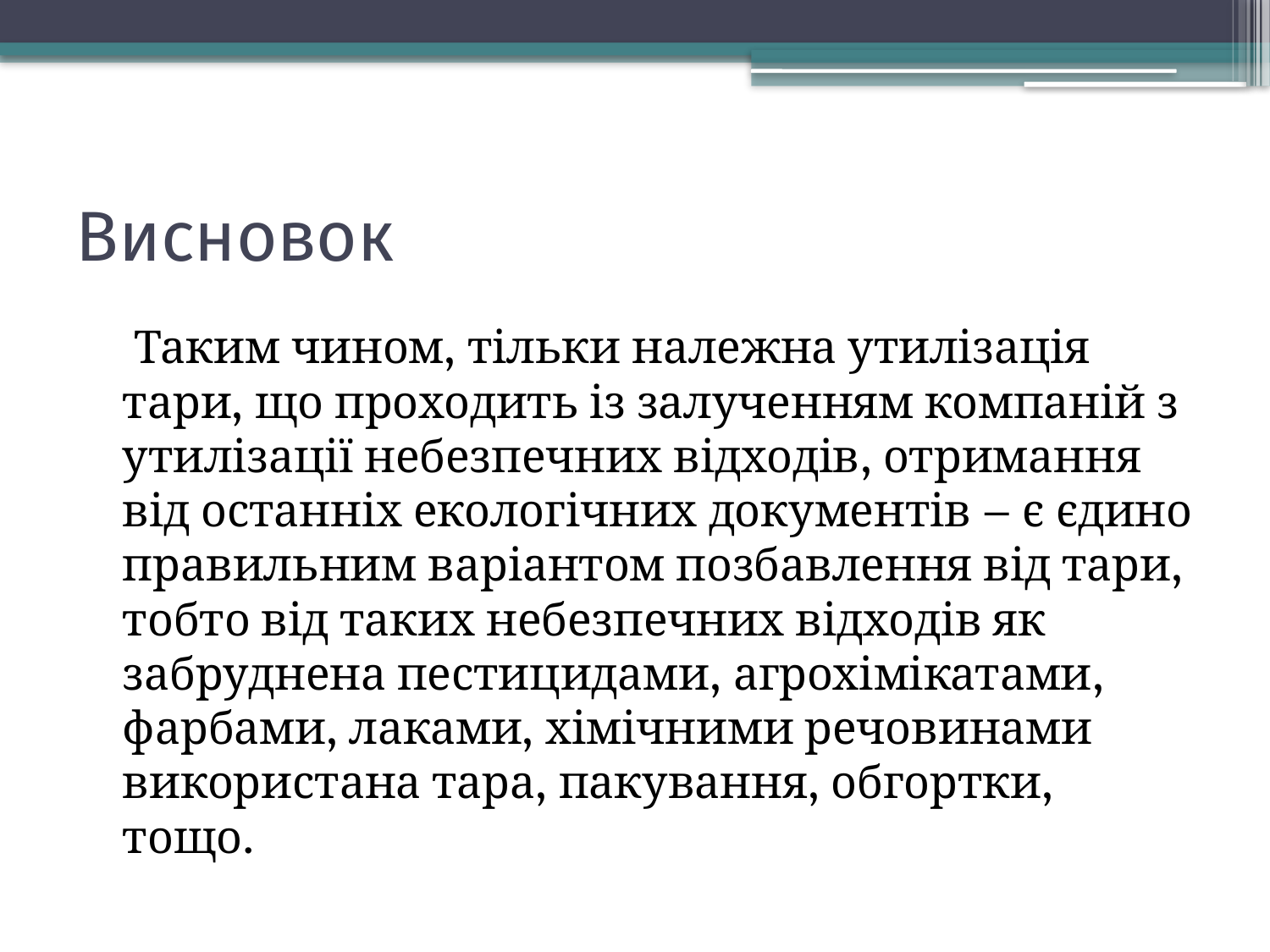

# Висновок
    Таким чином, тільки належна утилізація тари, що проходить із залученням компаній з утилізації небезпечних відходів, отримання від останніх екологічних документів – є єдино правильним варіантом позбавлення від тари, тобто від таких небезпечних відходів як забруднена пестицидами, агрохімікатами, фарбами, лаками, хімічними речовинами використана тара, пакування, обгортки, тощо.